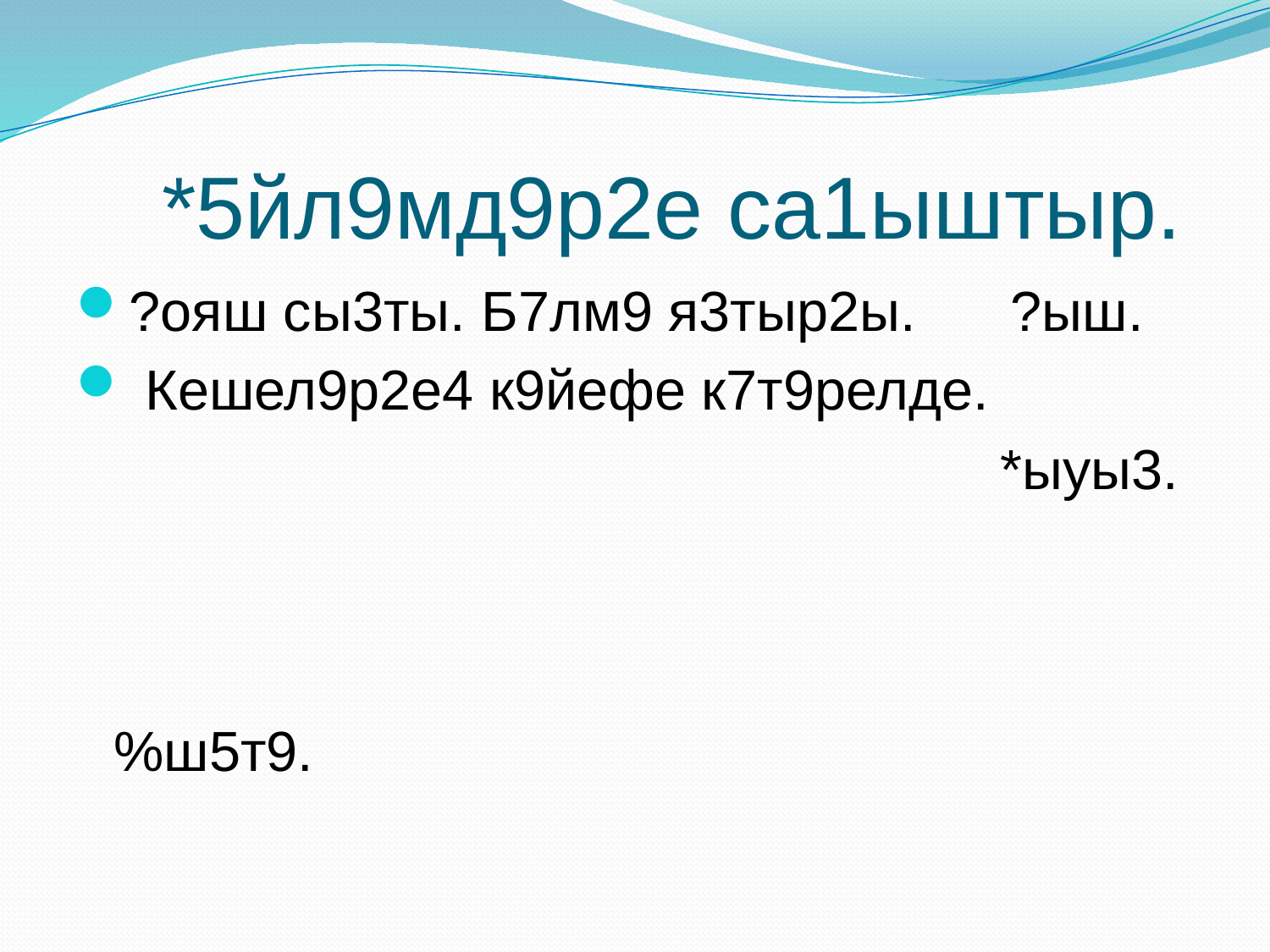

# *5йл9мд9р2е са1ыштыр.
?ояш сы3ты. Б7лм9 я3тыр2ы.      ?ыш.
 Кешел9р2е4 к9йефе к7т9релде.
                                                           *ыуы3.
                                                             %ш5т9.